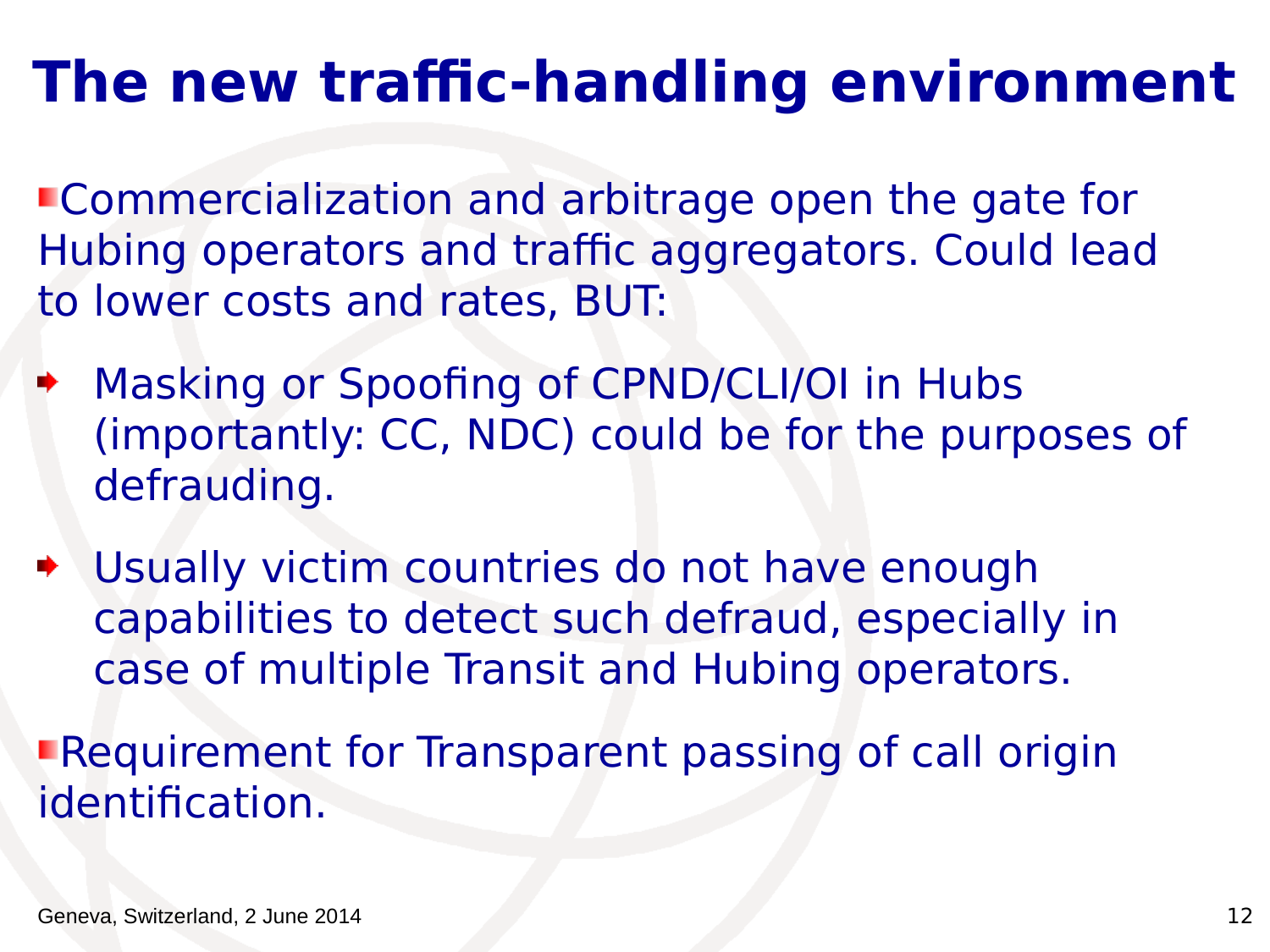

# The new traffic-handling environment
Commercialization and arbitrage open the gate for Hubing operators and traffic aggregators. Could lead to lower costs and rates, BUT:
Masking or Spoofing of CPND/CLI/OI in Hubs (importantly: CC, NDC) could be for the purposes of defrauding.
Usually victim countries do not have enough capabilities to detect such defraud, especially in case of multiple Transit and Hubing operators.
Requirement for Transparent passing of call origin identification.

Geneva, Switzerland, 2 June 2014
12